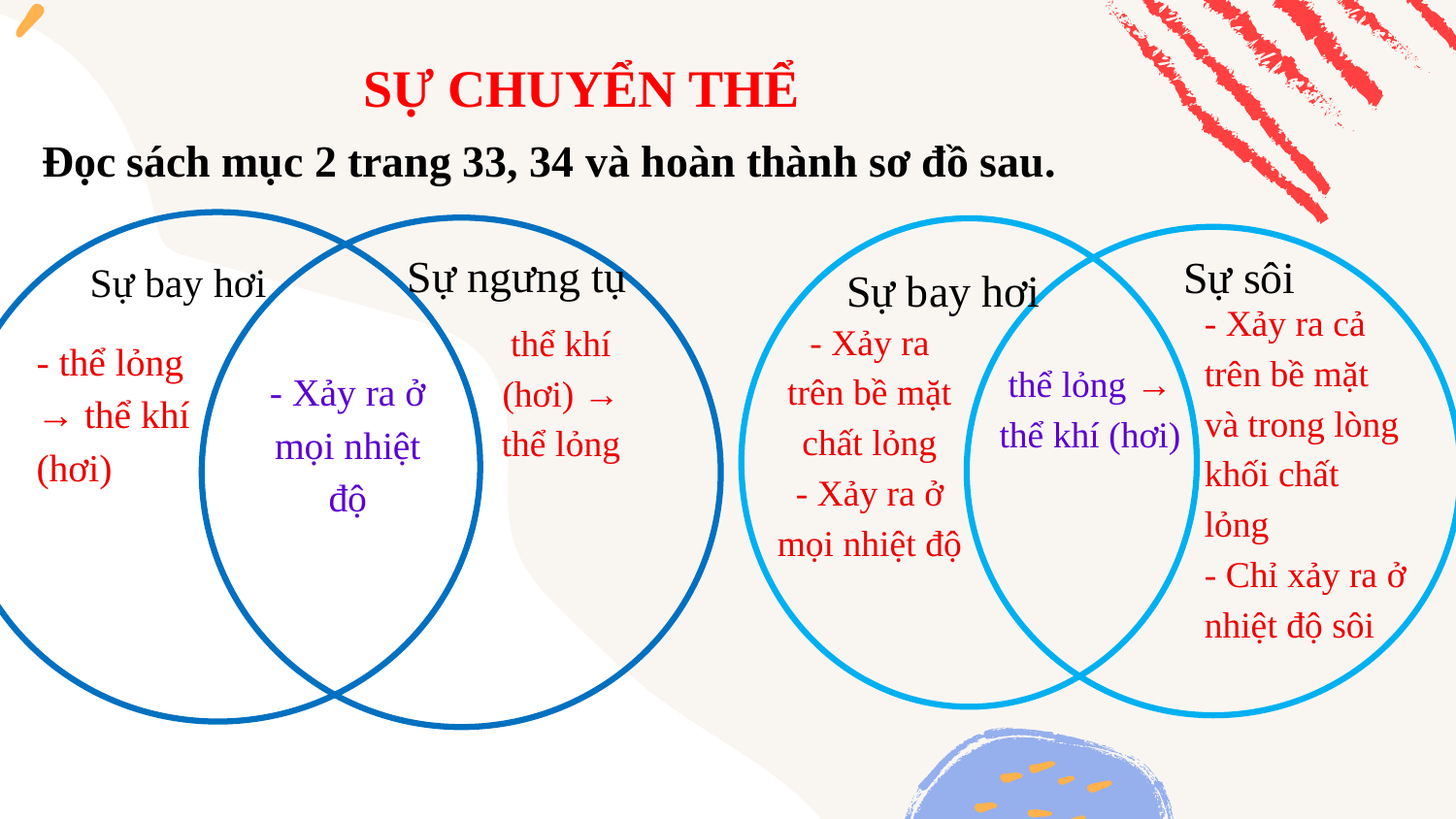

SỰ CHUYỂN THỂ
Đọc sách mục 2 trang 33, 34 và hoàn thành sơ đồ sau.

Sự ngưng tụ
Sự sôi
Sự bay hơi
Sự bay hơi
- Xảy ra cả trên bề mặt và trong lòng khối chất lỏng
- Chỉ xảy ra ở nhiệt độ sôi
- Xảy ra trên bề mặt chất lỏng
- Xảy ra ở mọi nhiệt độ
thể khí (hơi) → thể lỏng
- thể lỏng → thể khí (hơi)
thể lỏng → thể khí (hơi)
- Xảy ra ở mọi nhiệt độ